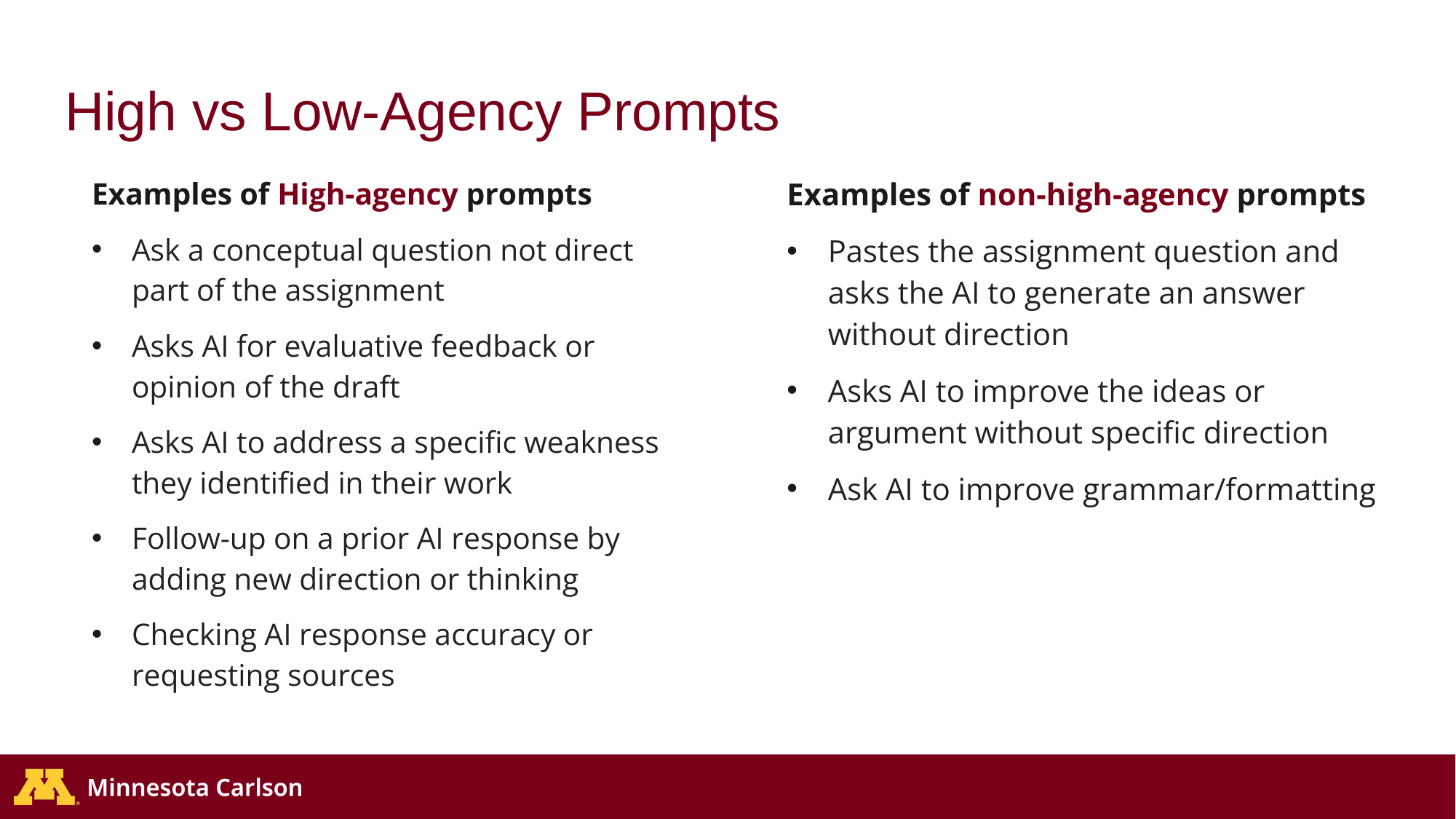

# High vs Low-Agency Prompts
Examples of High-agency prompts
Ask a conceptual question not direct part of the assignment
Asks AI for evaluative feedback or opinion of the draft
Asks AI to address a specific weakness they identified in their work
Follow-up on a prior AI response by adding new direction or thinking
Checking AI response accuracy or requesting sources

Examples of non-high-agency prompts
Pastes the assignment question and asks the AI to generate an answer without direction
Asks AI to improve the ideas or argument without specific direction
Ask AI to improve grammar/formatting